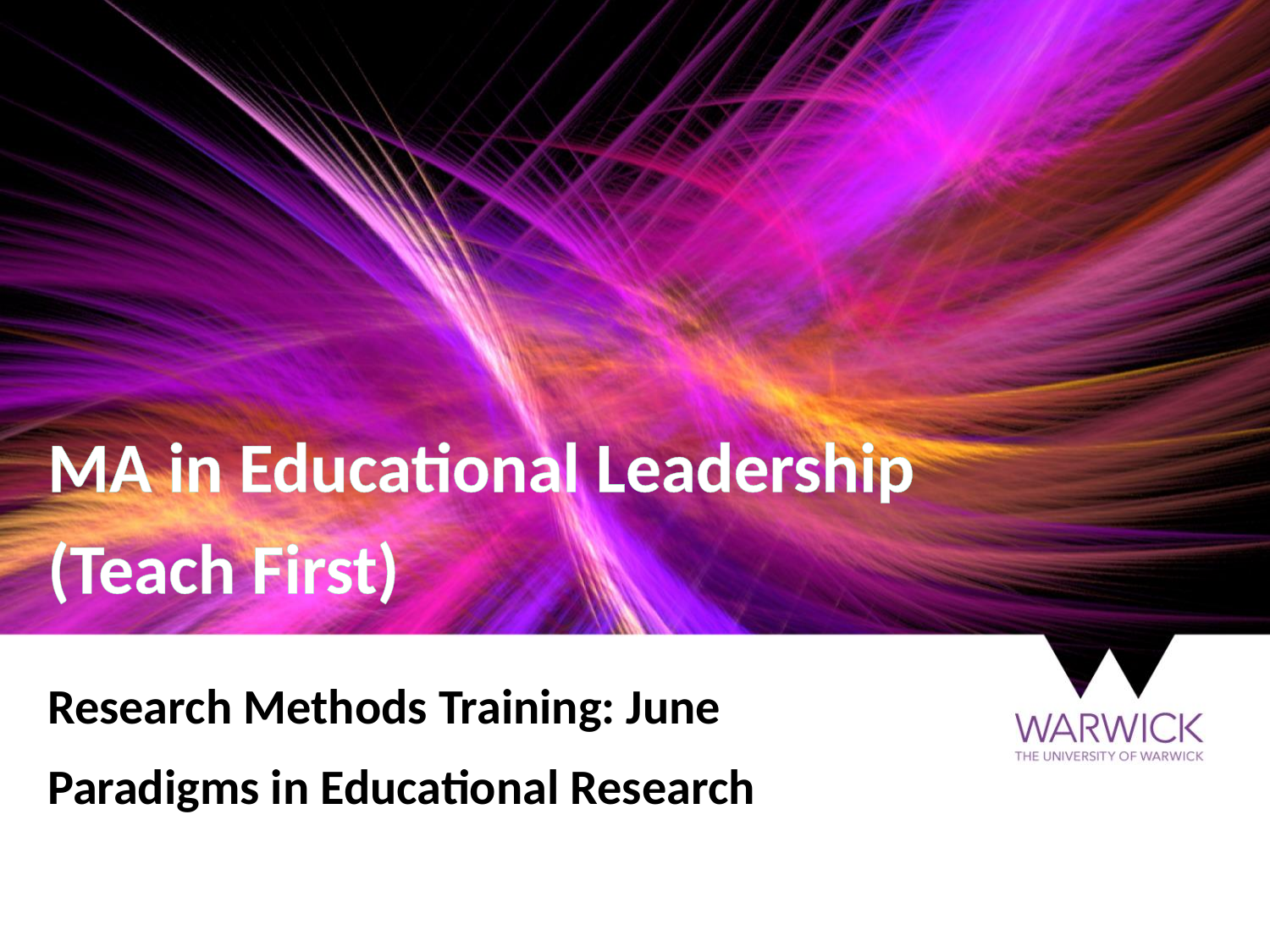

# MA in Educational Leadership (Teach First)
Research Methods Training: June
Paradigms in Educational Research